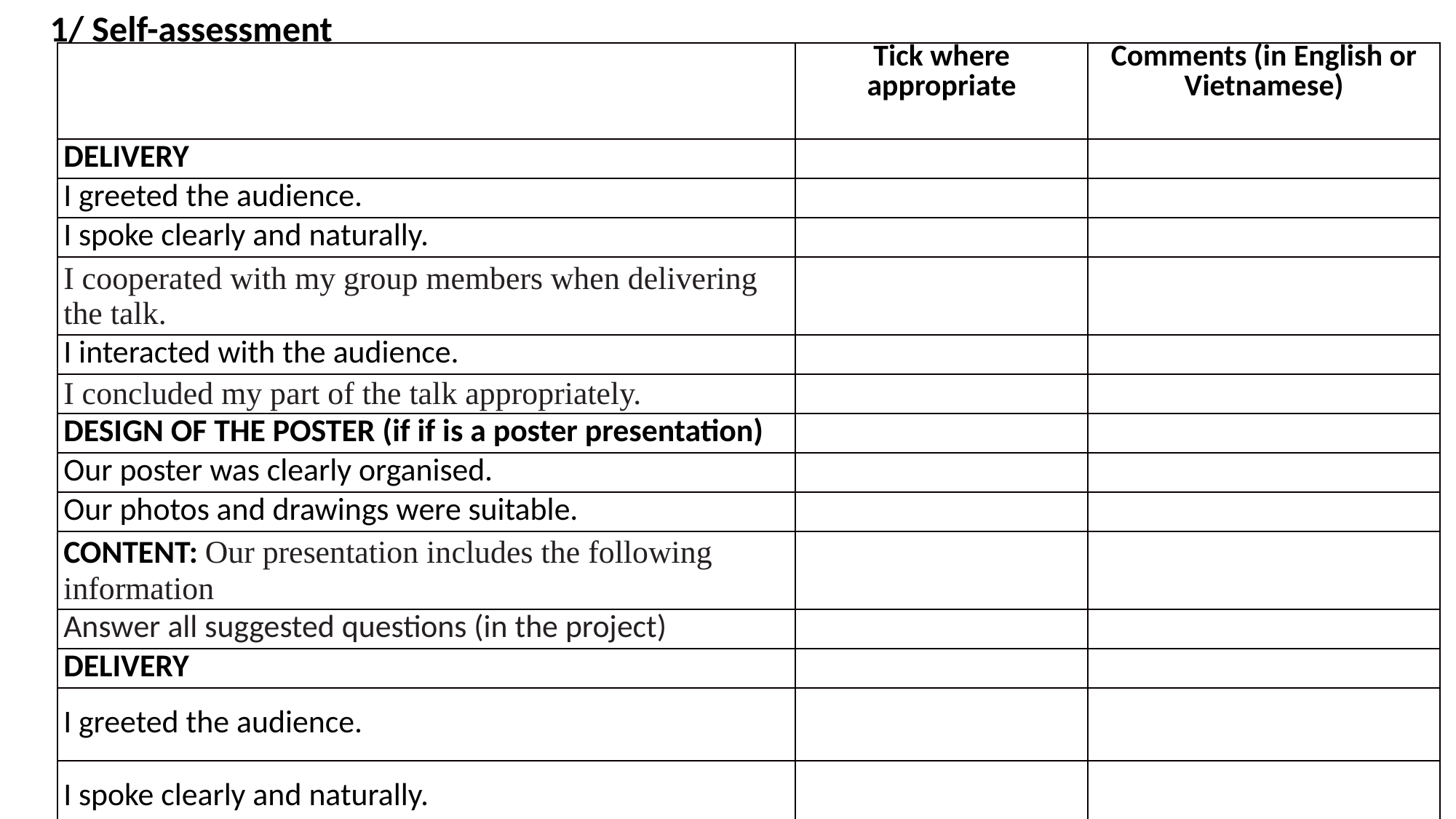

1/ Self-assessment
|  | Tick where appropriate | Comments (in English or Vietnamese) |
| --- | --- | --- |
| DELIVERY |  |  |
| I greeted the audience. |  |  |
| I spoke clearly and naturally. |  |  |
| I cooperated with my group members when delivering the talk. |  |  |
| I interacted with the audience. |  |  |
| I concluded my part of the talk appropriately. |  |  |
| DESIGN OF THE POSTER (if if is a poster presentation) |  |  |
| Our poster was clearly organised. |  |  |
| Our photos and drawings were suitable. |  |  |
| CONTENT: Our presentation includes the following information |  |  |
| Answer all suggested questions (in the project) |  |  |
| DELIVERY |  |  |
| I greeted the audience. |  |  |
| I spoke clearly and naturally. |  |  |